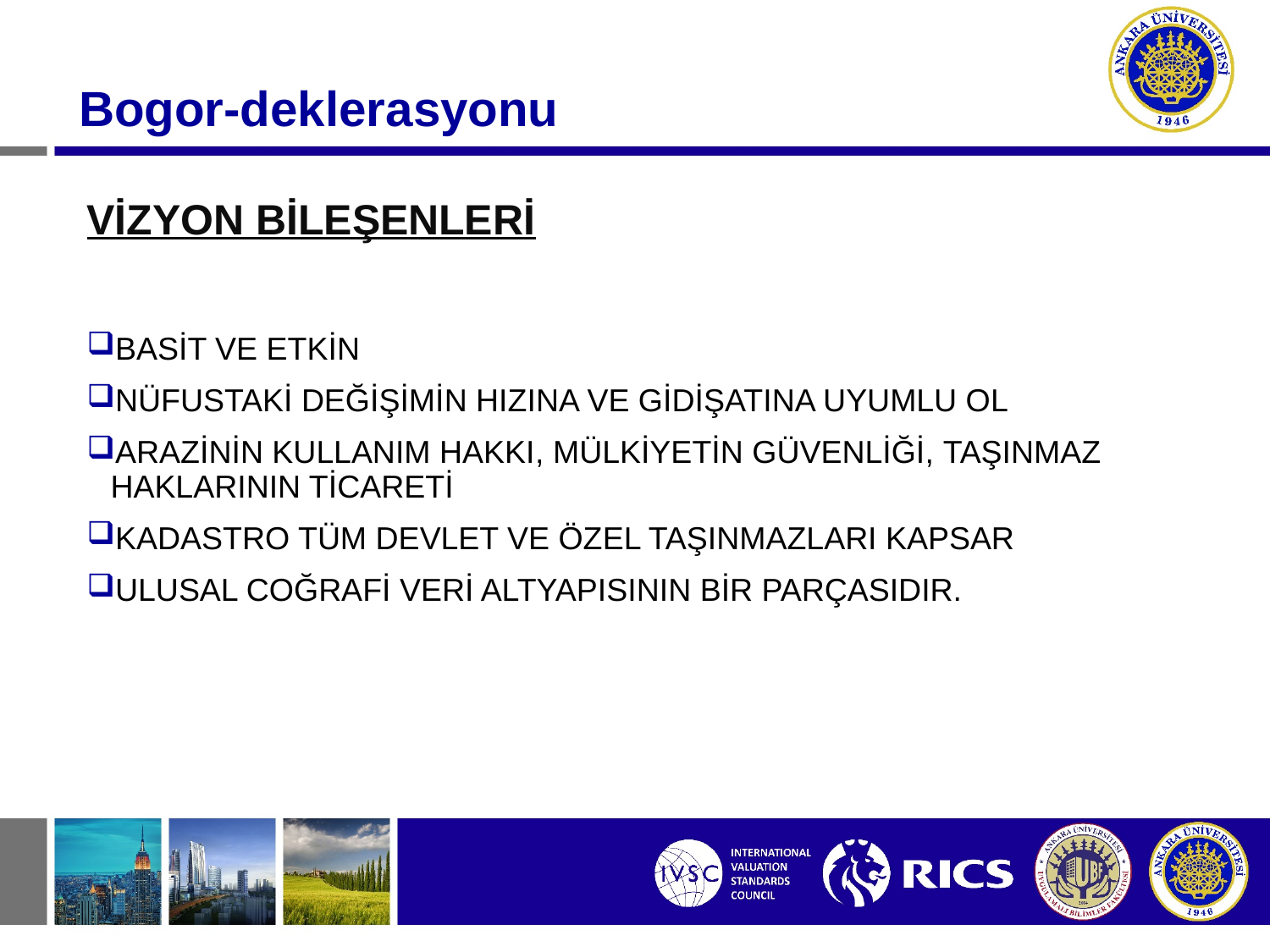

# Bogor-deklerasyonu
VİZYON BİLEŞENLERİ

BASİT VE ETKİN
NÜFUSTAKİ DEĞİŞİMİN HIZINA VE GİDİŞATINA UYUMLU OL
ARAZİNİN KULLANIM HAKKI, MÜLKİYETİN GÜVENLİĞİ, TAŞINMAZ HAKLARININ TİCARETİ
KADASTRO TÜM DEVLET VE ÖZEL TAŞINMAZLARI KAPSAR
ULUSAL COĞRAFİ VERİ ALTYAPISININ BİR PARÇASIDIR.